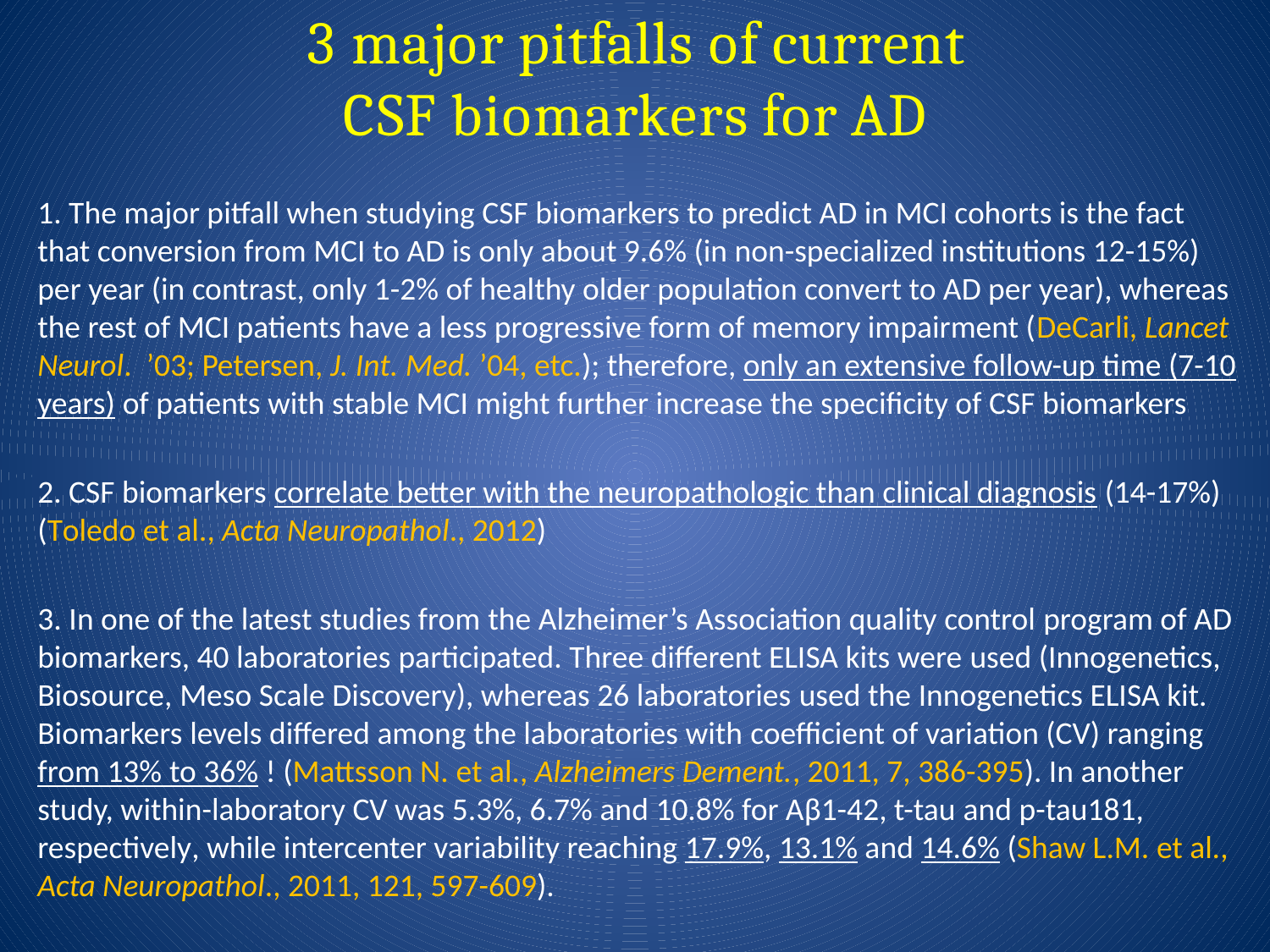

# 3 major pitfalls of current CSF biomarkers for AD
1. The major pitfall when studying CSF biomarkers to predict AD in MCI cohorts is the fact that conversion from MCI to AD is only about 9.6% (in non-specialized institutions 12-15%) per year (in contrast, only 1-2% of healthy older population convert to AD per year), whereas the rest of MCI patients have a less progressive form of memory impairment (DeCarli, Lancet Neurol.  ’03; Petersen, J. Int. Med. ’04, etc.); therefore, only an extensive follow-up time (7-10 years) of patients with stable MCI might further increase the specificity of CSF biomarkers

2. CSF biomarkers correlate better with the neuropathologic than clinical diagnosis (14-17%) (Toledo et al., Acta Neuropathol., 2012)

3. In one of the latest studies from the Alzheimer’s Association quality control program of AD biomarkers, 40 laboratories participated. Three different ELISA kits were used (Innogenetics, Biosource, Meso Scale Discovery), whereas 26 laboratories used the Innogenetics ELISA kit. Biomarkers levels differed among the laboratories with coefficient of variation (CV) ranging from 13% to 36% ! (Mattsson N. et al., Alzheimers Dement., 2011, 7, 386-395). In another study, within-laboratory CV was 5.3%, 6.7% and 10.8% for Aβ1-42, t-tau and p-tau181, respectively, while intercenter variability reaching 17.9%, 13.1% and 14.6% (Shaw L.M. et al., Acta Neuropathol., 2011, 121, 597-609).